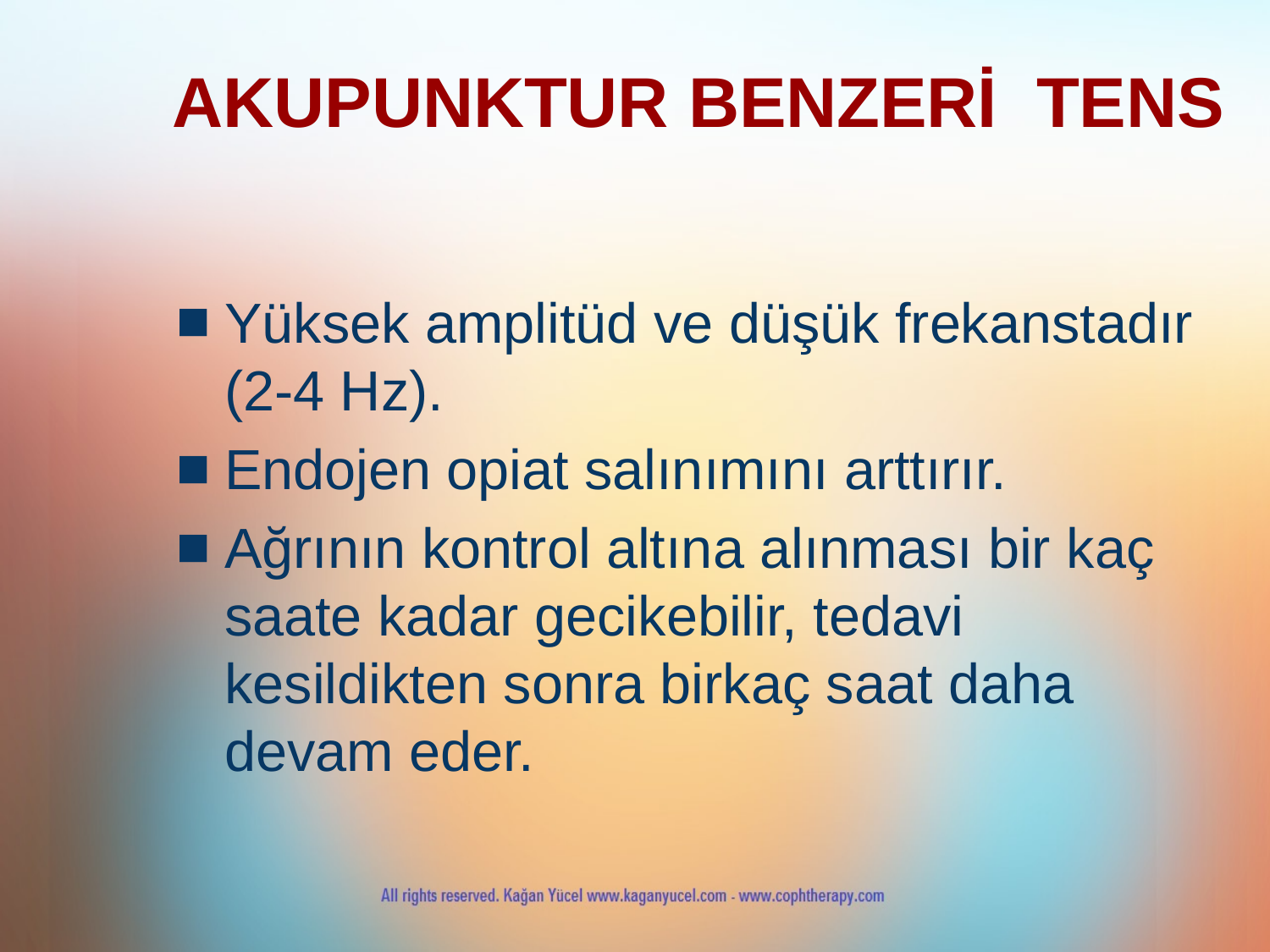

# AKUPUNKTUR BENZERİ  TENS
Yüksek amplitüd ve düşük frekanstadır (2-4 Hz).
Endojen opiat salınımını arttırır.
Ağrının kontrol altına alınması bir kaç saate kadar gecikebilir, tedavi kesildikten sonra birkaç saat daha devam eder.